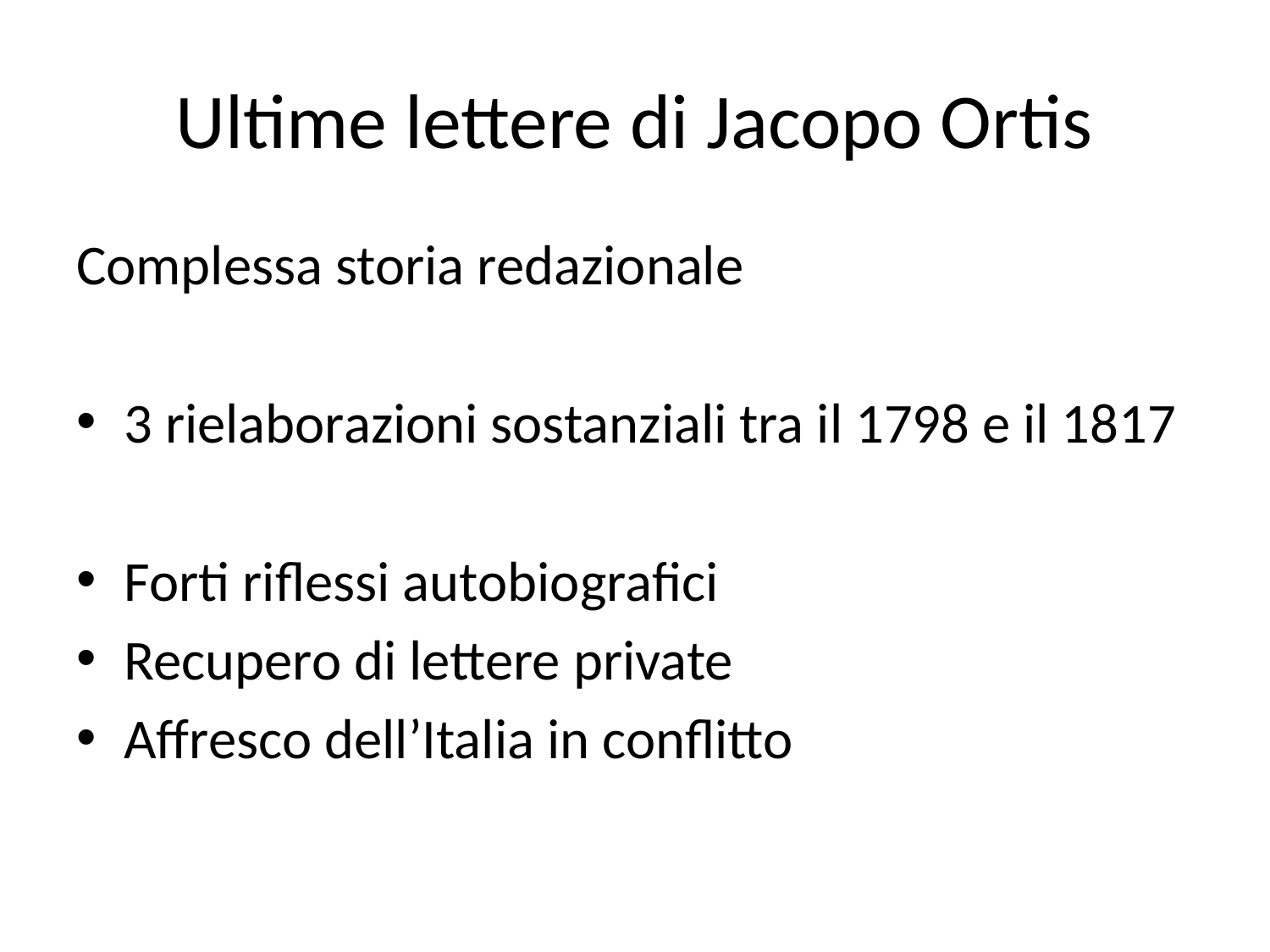

# Ultime lettere di Jacopo Ortis
Complessa storia redazionale

3 rielaborazioni sostanziali tra il 1798 e il 1817

Forti riflessi autobiografici
Recupero di lettere private
Affresco dell’Italia in conflitto